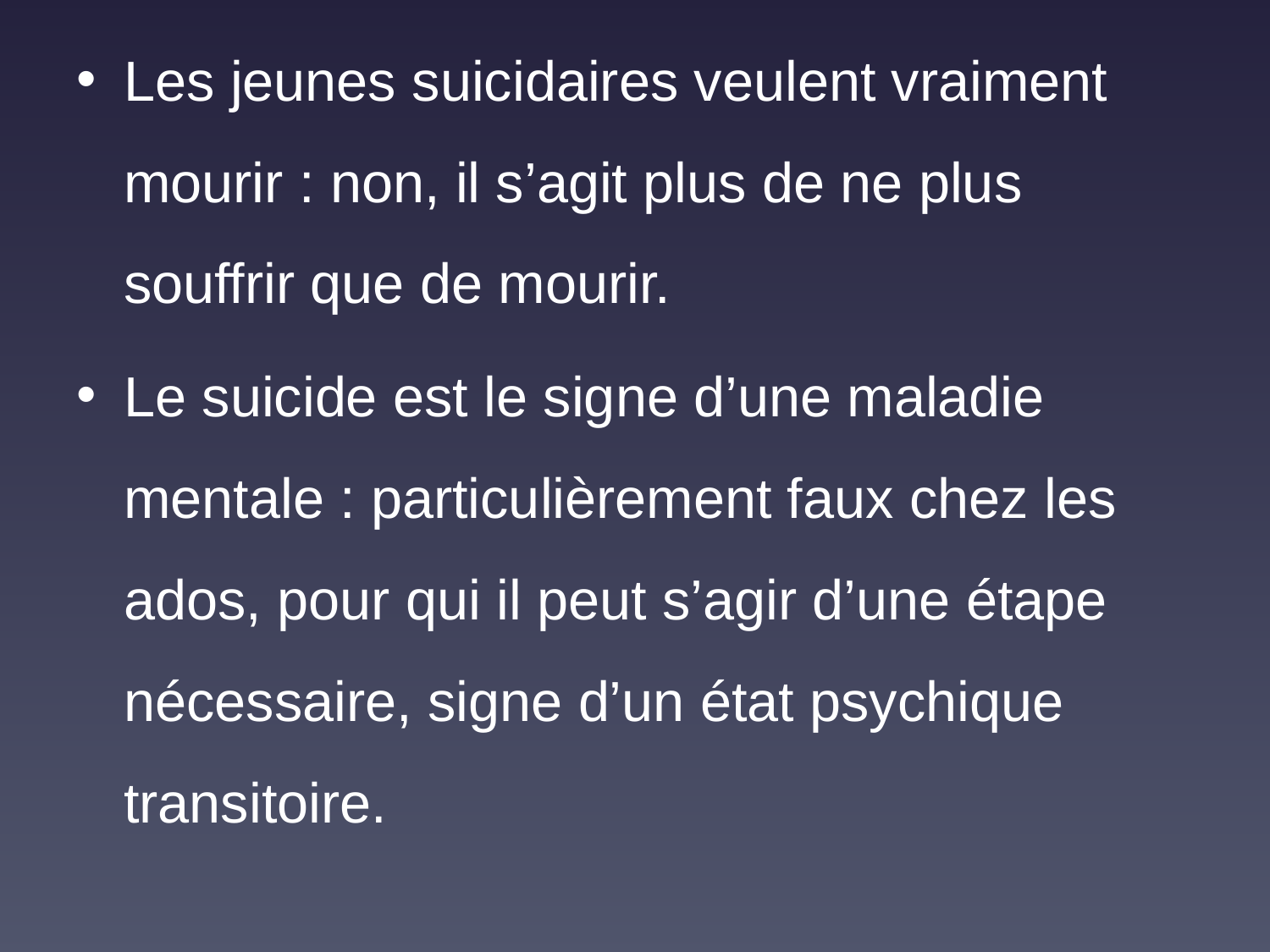

Les jeunes suicidaires veulent vraiment mourir : non, il s’agit plus de ne plus souffrir que de mourir.
Le suicide est le signe d’une maladie mentale : particulièrement faux chez les ados, pour qui il peut s’agir d’une étape nécessaire, signe d’un état psychique transitoire.